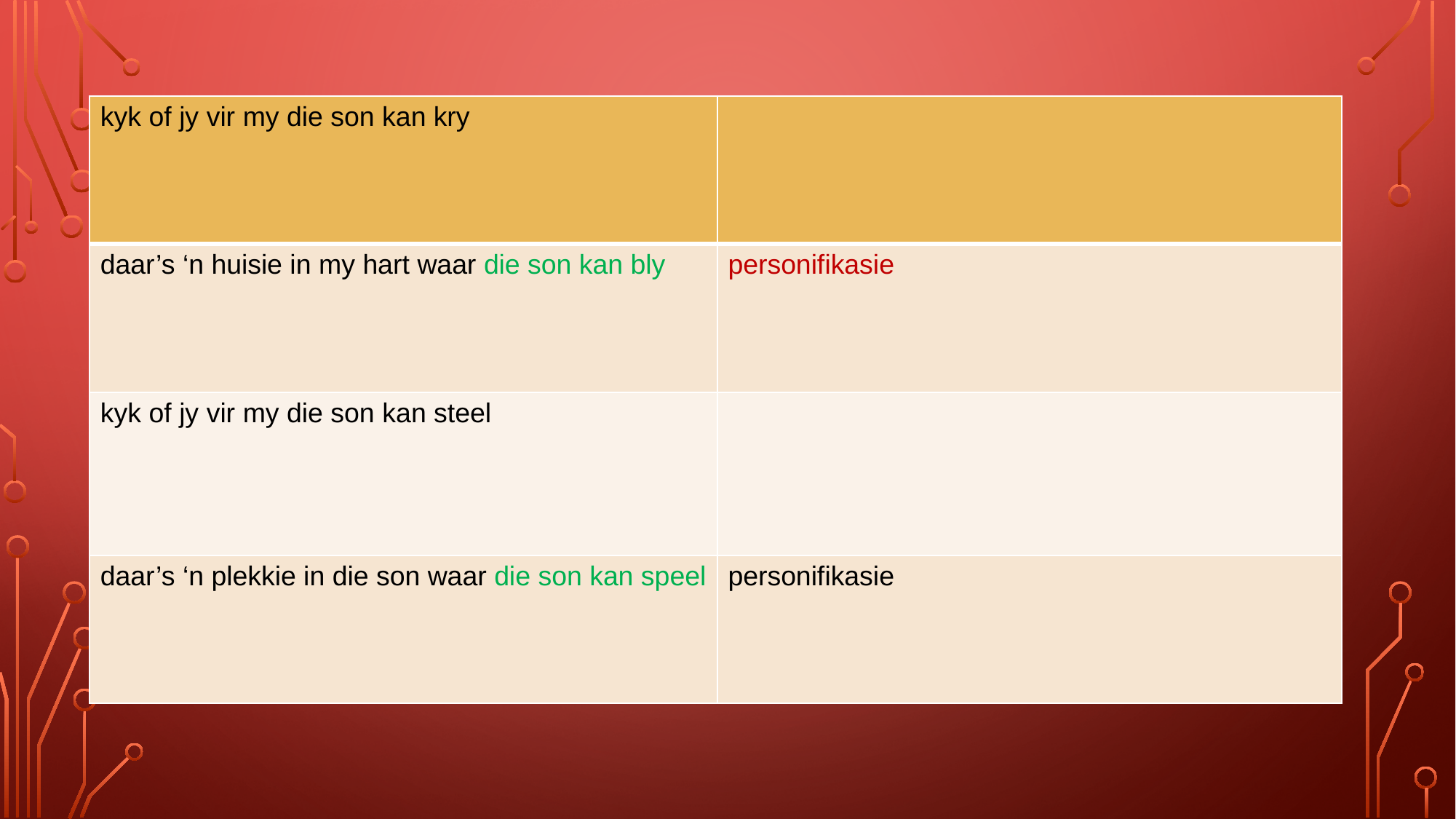

| kyk of jy vir my die son kan kry |  |
| --- | --- |
| daar’s ‘n huisie in my hart waar die son kan bly | personifikasie |
| kyk of jy vir my die son kan steel |  |
| daar’s ‘n plekkie in die son waar die son kan speel | personifikasie |